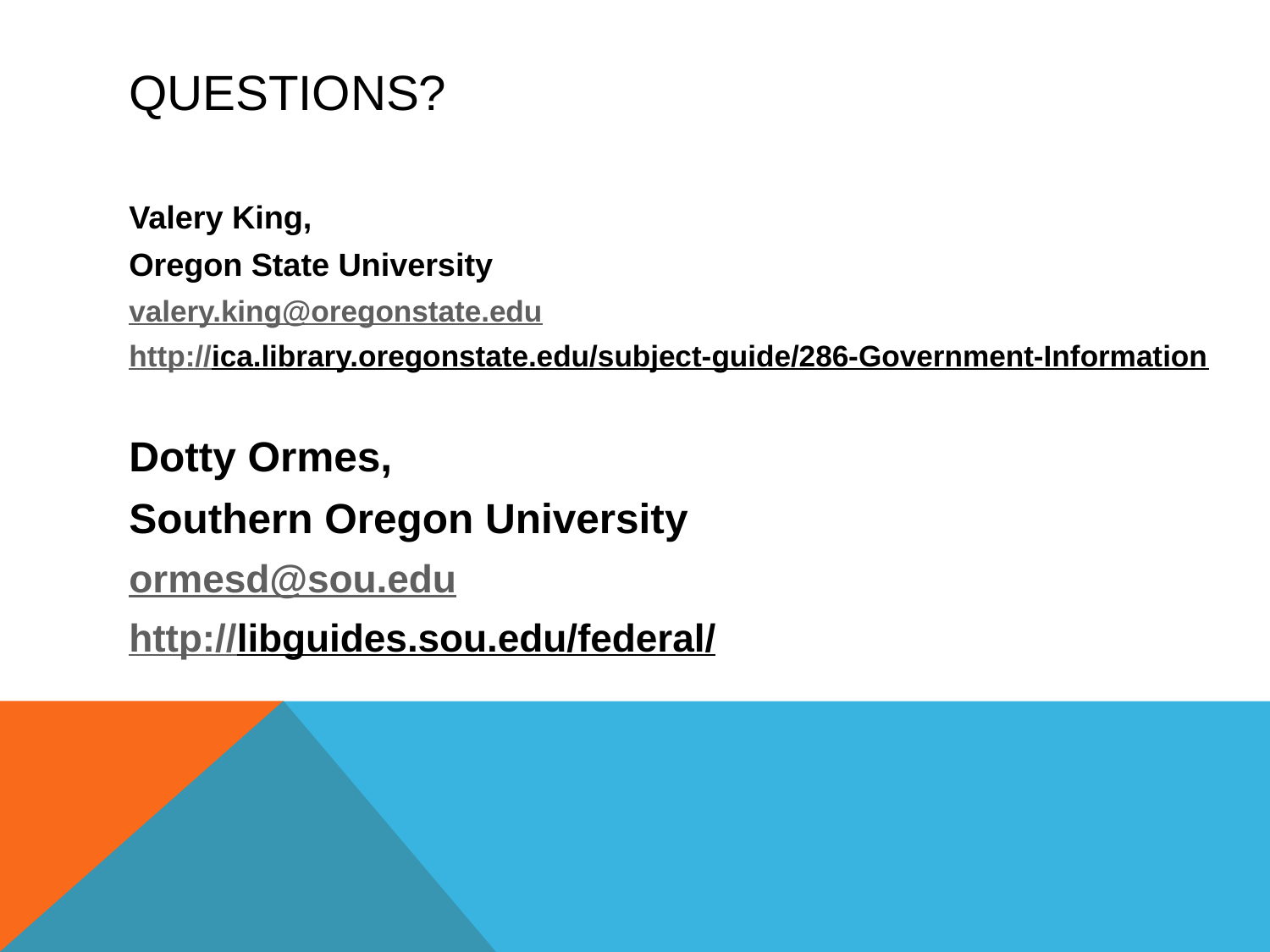

# Questions?
Valery King,
Oregon State University
valery.king@oregonstate.edu
http://ica.library.oregonstate.edu/subject-guide/286-Government-Information
Dotty Ormes,
Southern Oregon University
ormesd@sou.edu
http://libguides.sou.edu/federal/